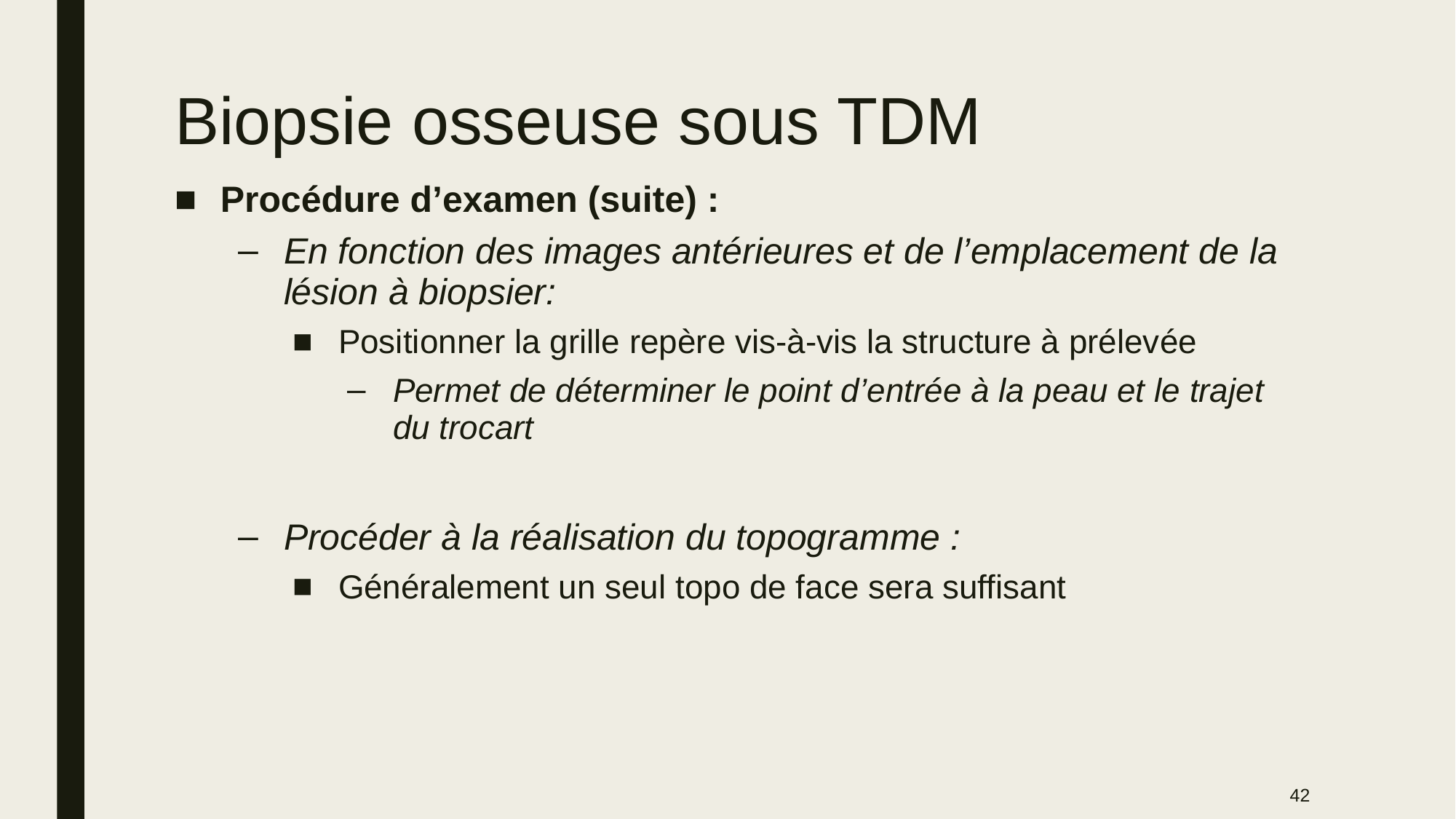

# Biopsie osseuse sous TDM
Procédure d’examen (suite) :
En fonction des images antérieures et de l’emplacement de la lésion à biopsier:
Positionner la grille repère vis-à-vis la structure à prélevée
Permet de déterminer le point d’entrée à la peau et le trajet du trocart

Procéder à la réalisation du topogramme :
Généralement un seul topo de face sera suffisant

42